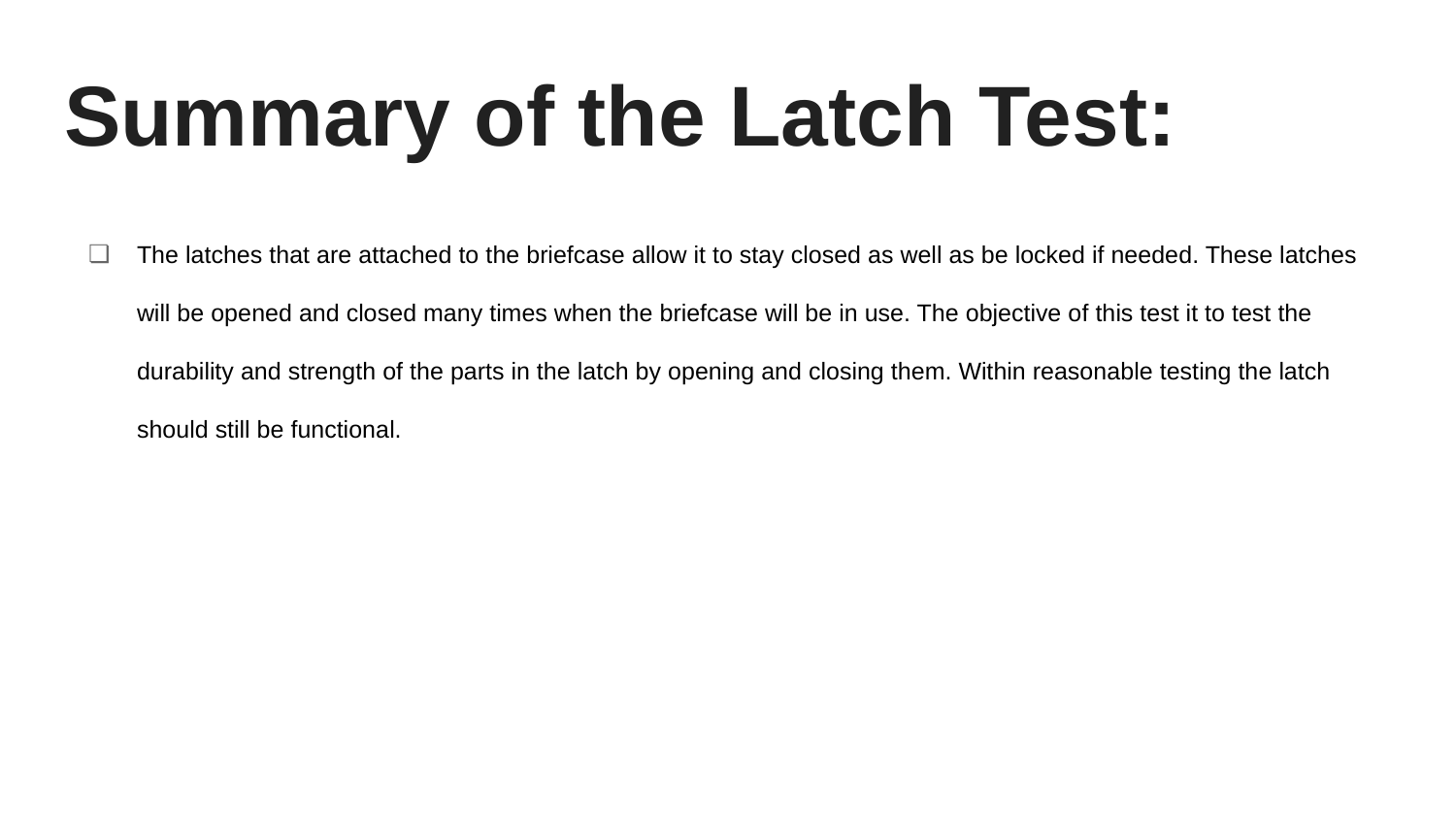

# Summary of the Latch Test:
The latches that are attached to the briefcase allow it to stay closed as well as be locked if needed. These latches will be opened and closed many times when the briefcase will be in use. The objective of this test it to test the durability and strength of the parts in the latch by opening and closing them. Within reasonable testing the latch should still be functional.